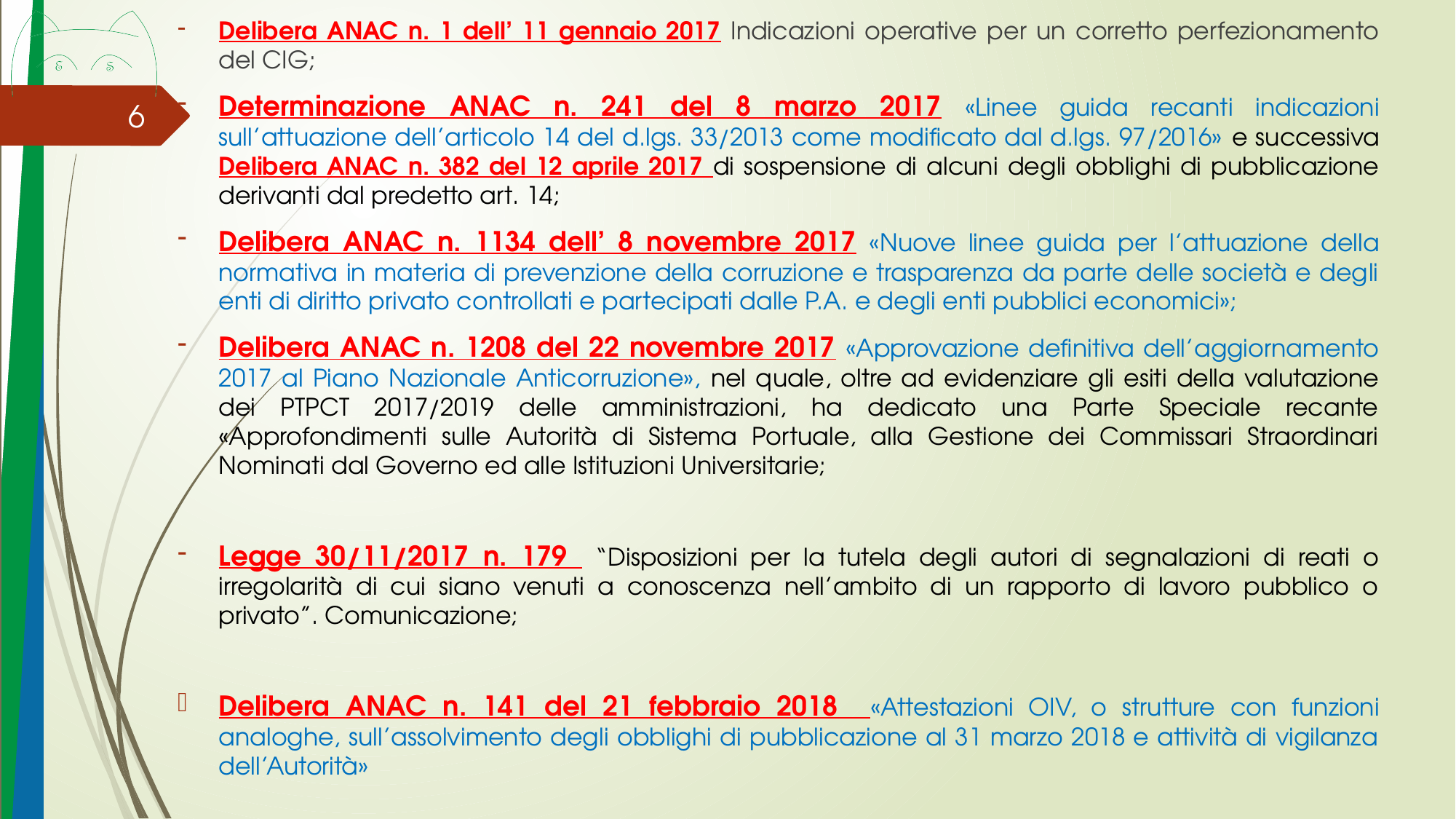

Delibera ANAC n. 1 dell’ 11 gennaio 2017 Indicazioni operative per un corretto perfezionamento del CIG;
Determinazione ANAC n. 241 del 8 marzo 2017 «Linee guida recanti indicazioni sull’attuazione dell’articolo 14 del d.lgs. 33/2013 come modificato dal d.lgs. 97/2016» e successiva Delibera ANAC n. 382 del 12 aprile 2017 di sospensione di alcuni degli obblighi di pubblicazione derivanti dal predetto art. 14;
Delibera ANAC n. 1134 dell’ 8 novembre 2017 «Nuove linee guida per l’attuazione della normativa in materia di prevenzione della corruzione e trasparenza da parte delle società e degli enti di diritto privato controllati e partecipati dalle P.A. e degli enti pubblici economici»;
Delibera ANAC n. 1208 del 22 novembre 2017 «Approvazione definitiva dell’aggiornamento 2017 al Piano Nazionale Anticorruzione», nel quale, oltre ad evidenziare gli esiti della valutazione dei PTPCT 2017/2019 delle amministrazioni, ha dedicato una Parte Speciale recante «Approfondimenti sulle Autorità di Sistema Portuale, alla Gestione dei Commissari Straordinari Nominati dal Governo ed alle Istituzioni Universitarie;

Legge 30/11/2017 n. 179  “Disposizioni per la tutela degli autori di segnalazioni di reati o irregolarità di cui siano venuti a conoscenza nell’ambito di un rapporto di lavoro pubblico o privato”. Comunicazione;

Delibera ANAC n. 141 del 21 febbraio 2018  «Attestazioni OIV, o strutture con funzioni analoghe, sull’assolvimento degli obblighi di pubblicazione al 31 marzo 2018 e attività di vigilanza dell’Autorità»

6